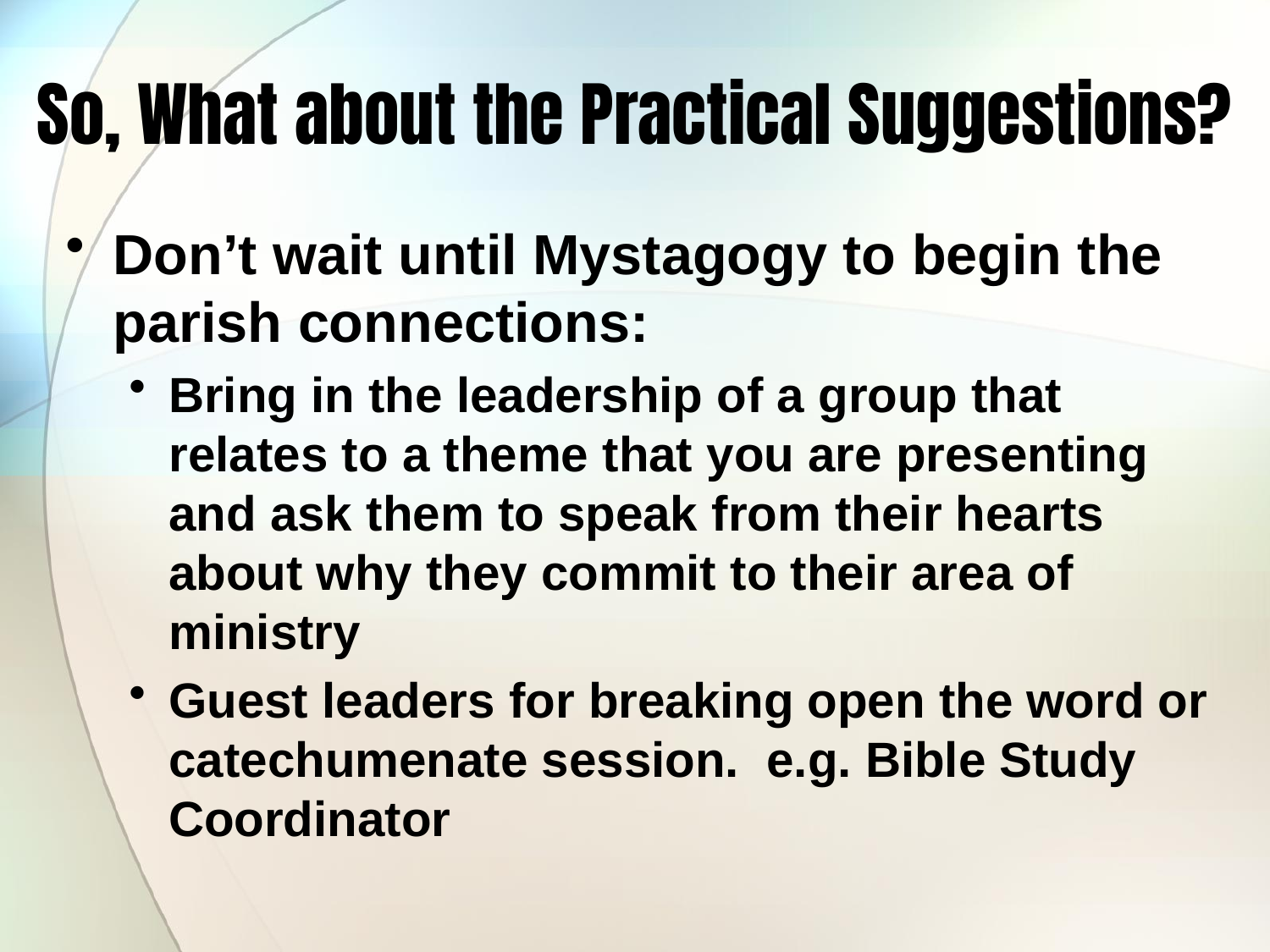

# So, What about the Practical Suggestions?
Don’t wait until Mystagogy to begin the parish connections:
Bring in the leadership of a group that relates to a theme that you are presenting and ask them to speak from their hearts about why they commit to their area of ministry
Guest leaders for breaking open the word or catechumenate session.  e.g. Bible Study Coordinator